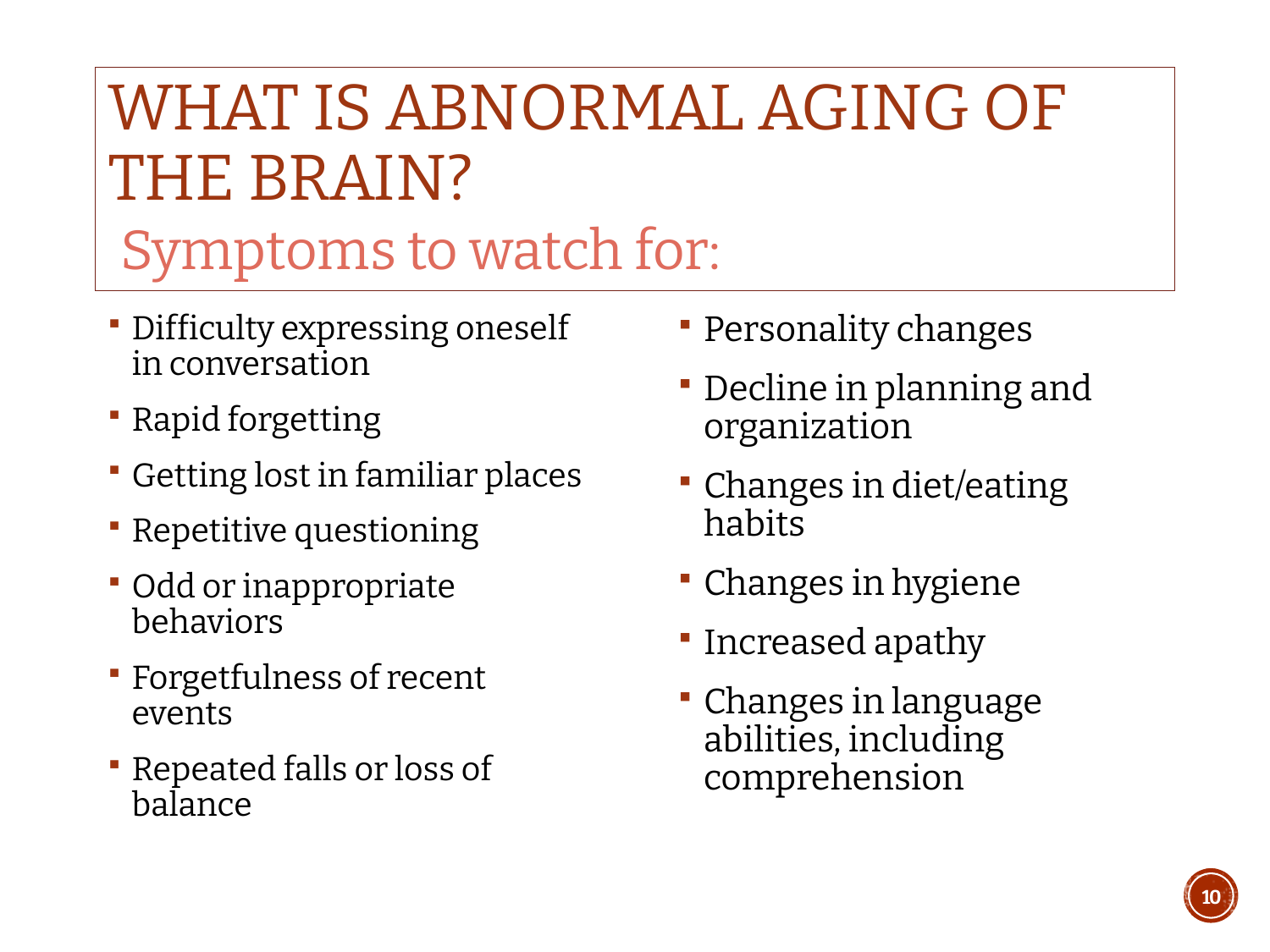

# What is abnormal aging of the brain? Symptoms to watch for:
Difficulty expressing oneself in conversation
Rapid forgetting
Getting lost in familiar places
Repetitive questioning
Odd or inappropriate behaviors
Forgetfulness of recent events
Repeated falls or loss of balance

Personality changes
Decline in planning and organization
Changes in diet/eating habits
Changes in hygiene
Increased apathy
Changes in language abilities, including comprehension

10